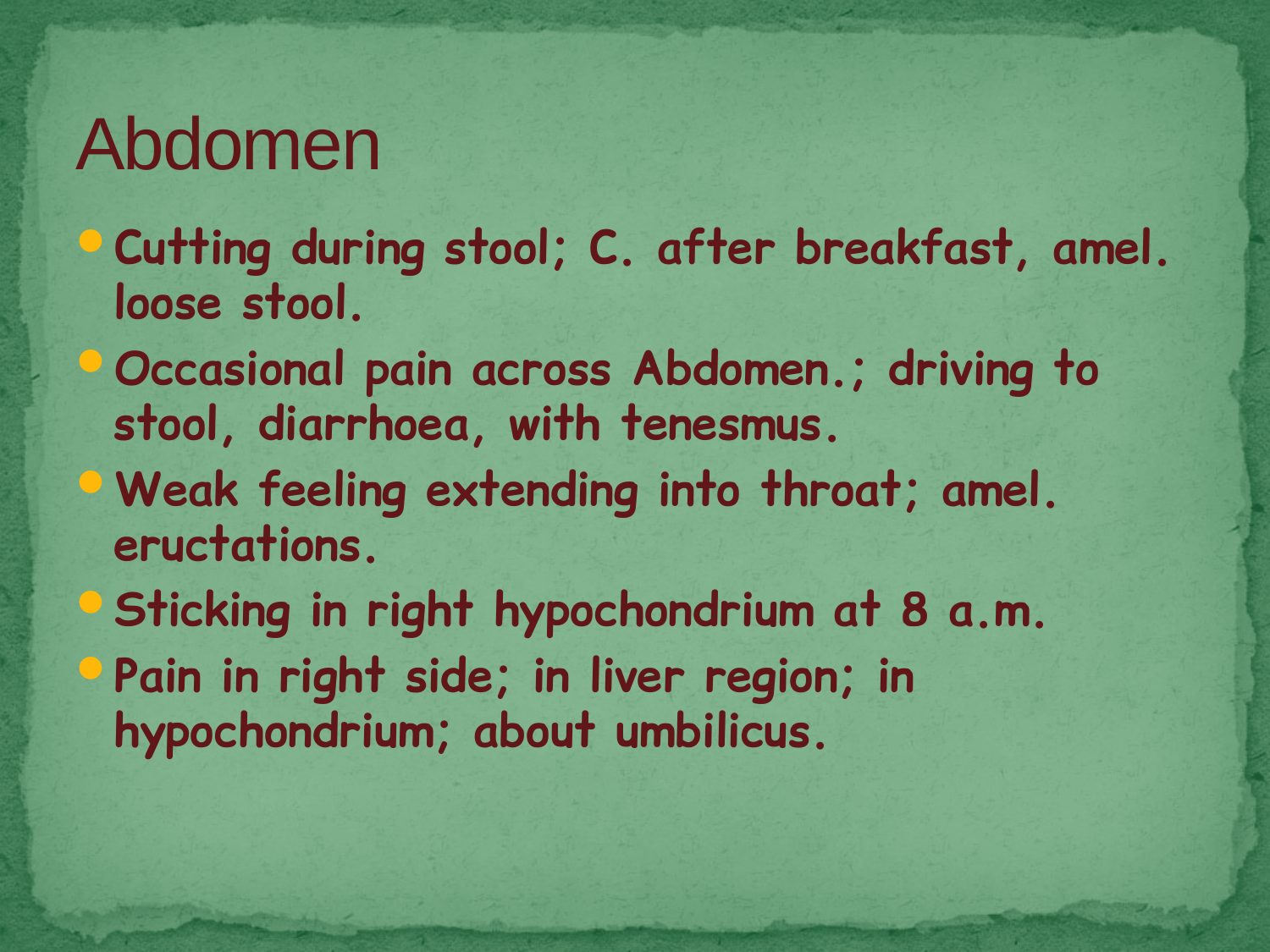

# Abdomen
Cutting during stool; C. after breakfast, amel. loose stool.
Occasional pain across Abdomen.; driving to stool, diarrhoea, with tenesmus.
Weak feeling extending into throat; amel. eructations.
Sticking in right hypochondrium at 8 a.m.
Pain in right side; in liver region; in hypochondrium; about umbilicus.